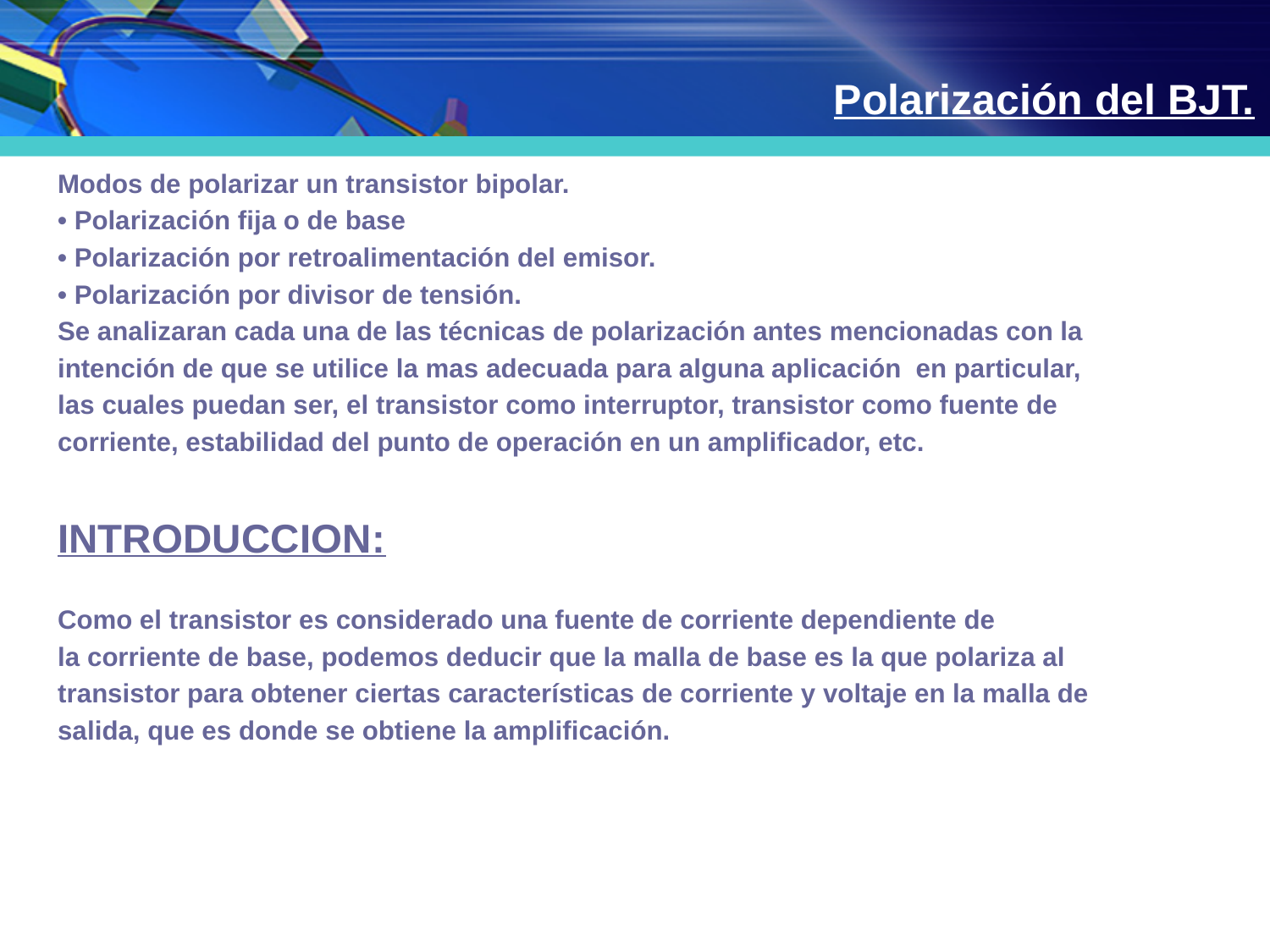

Polarización del BJT.

Modos de polarizar un transistor bipolar.
• Polarización fija o de base
• Polarización por retroalimentación del emisor.
• Polarización por divisor de tensión.
Se analizaran cada una de las técnicas de polarización antes mencionadas con la
intención de que se utilice la mas adecuada para alguna aplicación  en particular,
las cuales puedan ser, el transistor como interruptor, transistor como fuente de
corriente, estabilidad del punto de operación en un amplificador, etc.

INTRODUCCION:

Como el transistor es considerado una fuente de corriente dependiente de
la corriente de base, podemos deducir que la malla de base es la que polariza al
transistor para obtener ciertas características de corriente y voltaje en la malla de
salida, que es donde se obtiene la amplificación.